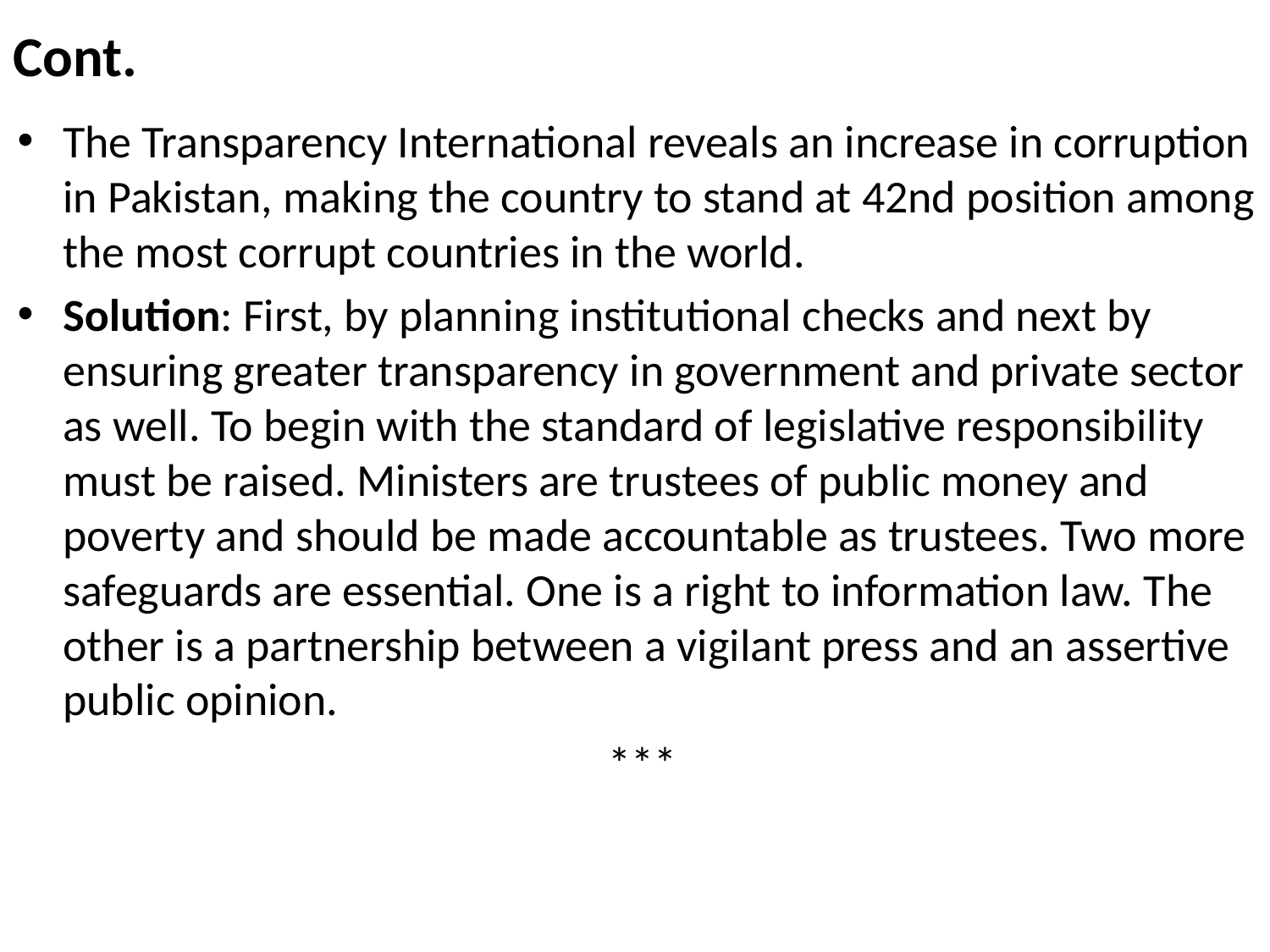

# Cont.
The Transparency International reveals an increase in corruption in Pakistan, making the country to stand at 42nd position among the most corrupt countries in the world.
Solution: First, by planning institutional checks and next by ensuring greater transparency in government and private sector as well. To begin with the standard of legislative responsibility must be raised. Ministers are trustees of public money and poverty and should be made accountable as trustees. Two more safeguards are essential. One is a right to information law. The other is a partnership between a vigilant press and an assertive public opinion.
 ***